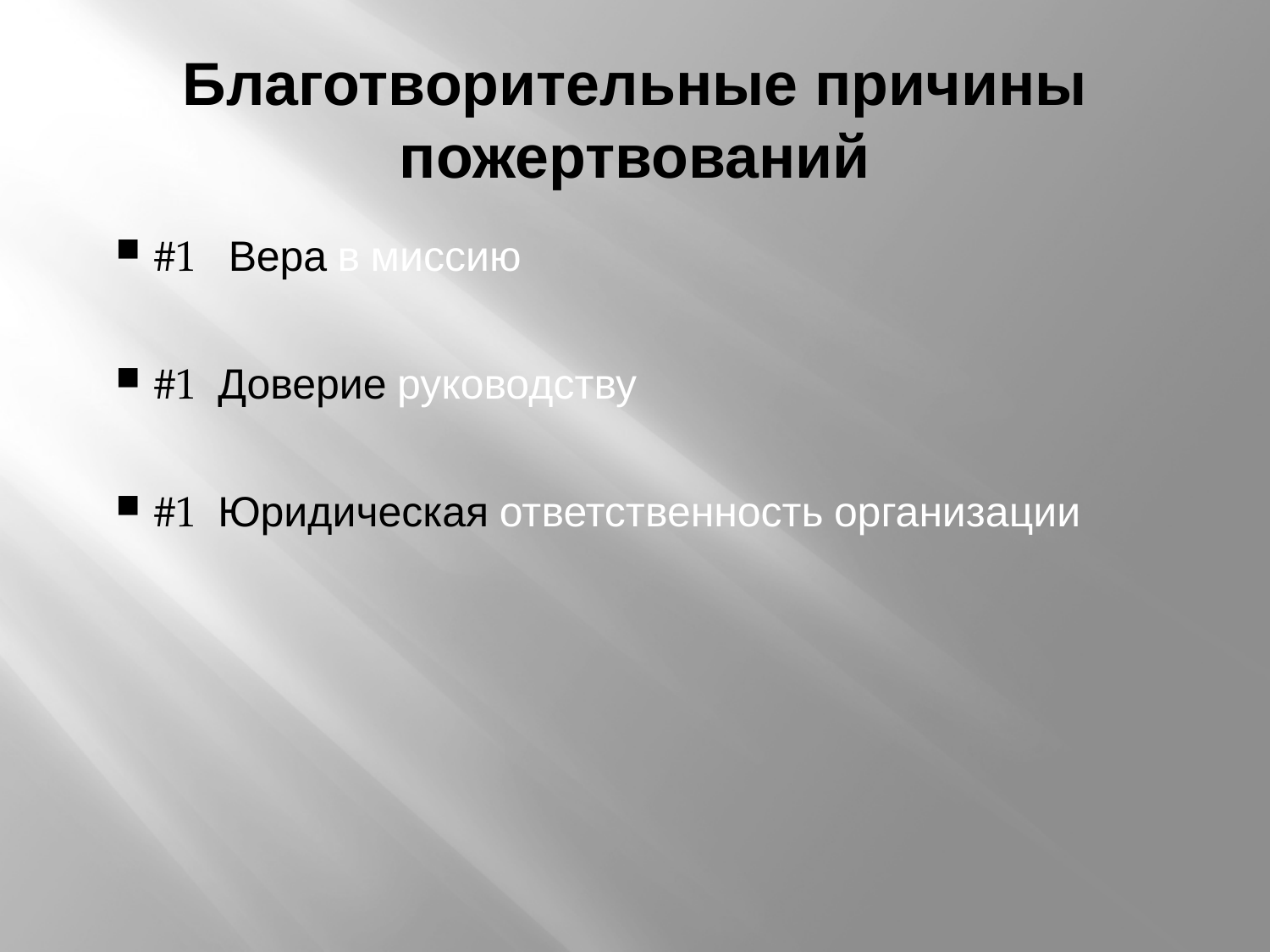

# Благотворительные причины пожертвований
#1   Вера в миссию

#1  Доверие руководству

#1  Юридическая ответственность организации